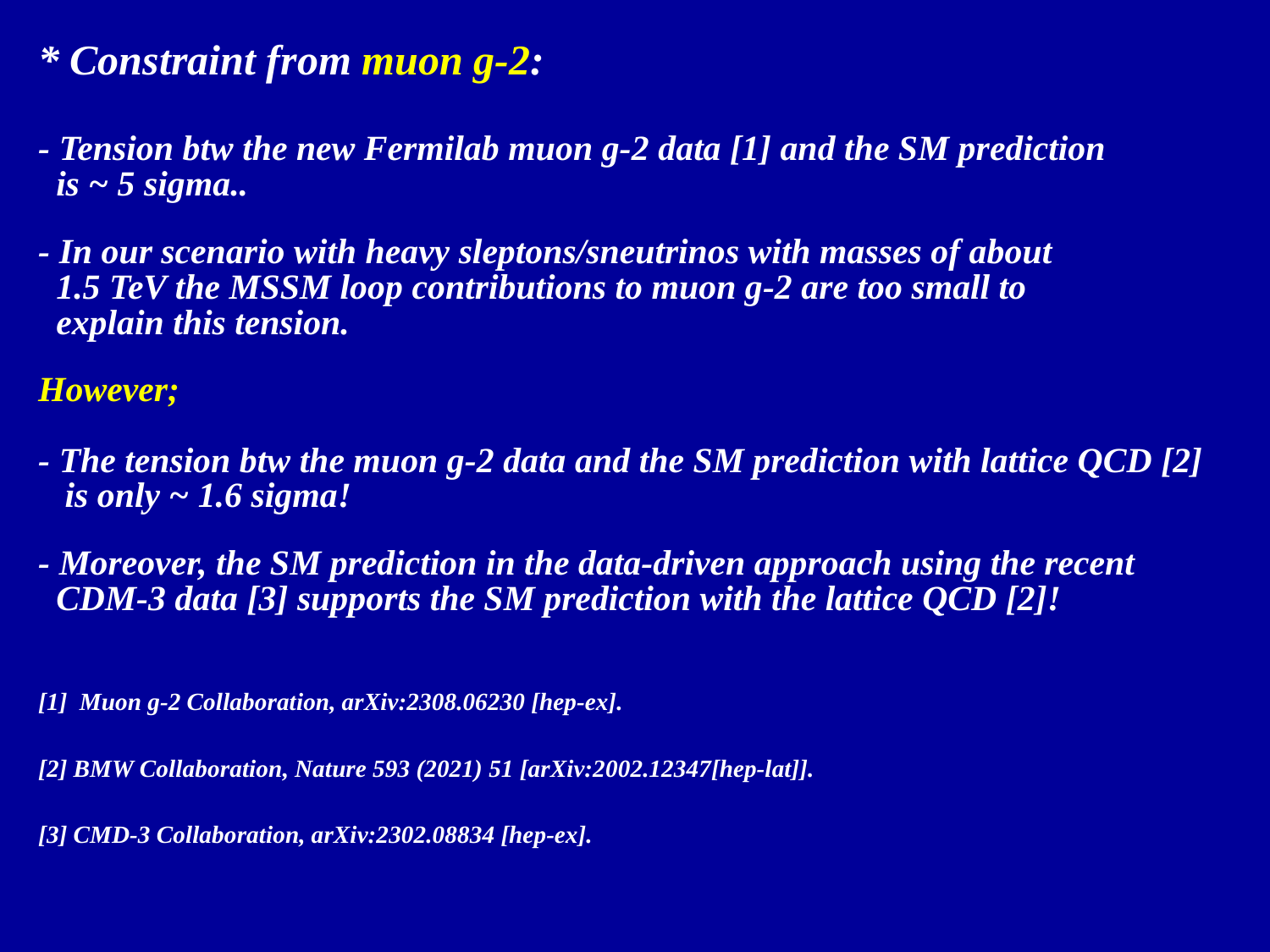

* Constraint from muon g-2:

- Tension btw the new Fermilab muon g-2 data [1] and the SM prediction
  is ~ 5 sigma..

- In our scenario with heavy sleptons/sneutrinos with masses of about
  1.5 TeV the MSSM loop contributions to muon g-2 are too small to
  explain this tension.

However;

- The tension btw the muon g-2 data and the SM prediction with lattice QCD [2]
   is only ~ 1.6 sigma!

- Moreover, the SM prediction in the data-driven approach using the recent
  CDM-3 data [3] supports the SM prediction with the lattice QCD [2]!

[1]  Muon g-2 Collaboration, arXiv:2308.06230 [hep-ex].

[2] BMW Collaboration, Nature 593 (2021) 51 [arXiv:2002.12347[hep-lat]].

[3] CMD-3 Collaboration, arXiv:2302.08834 [hep-ex].